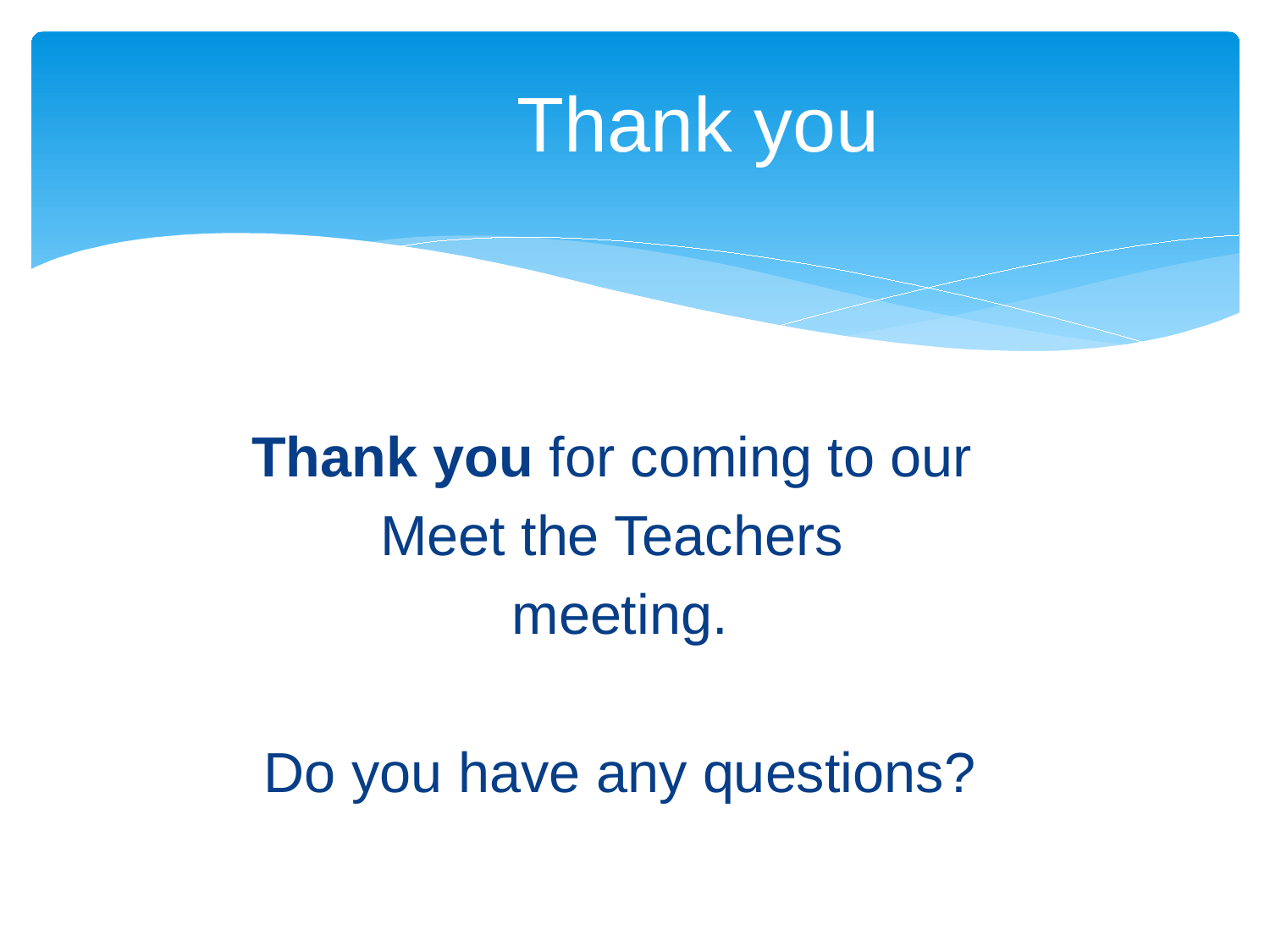

# Thank you
Thank you for coming to our
Meet the Teachers
meeting.

Do you have any questions?